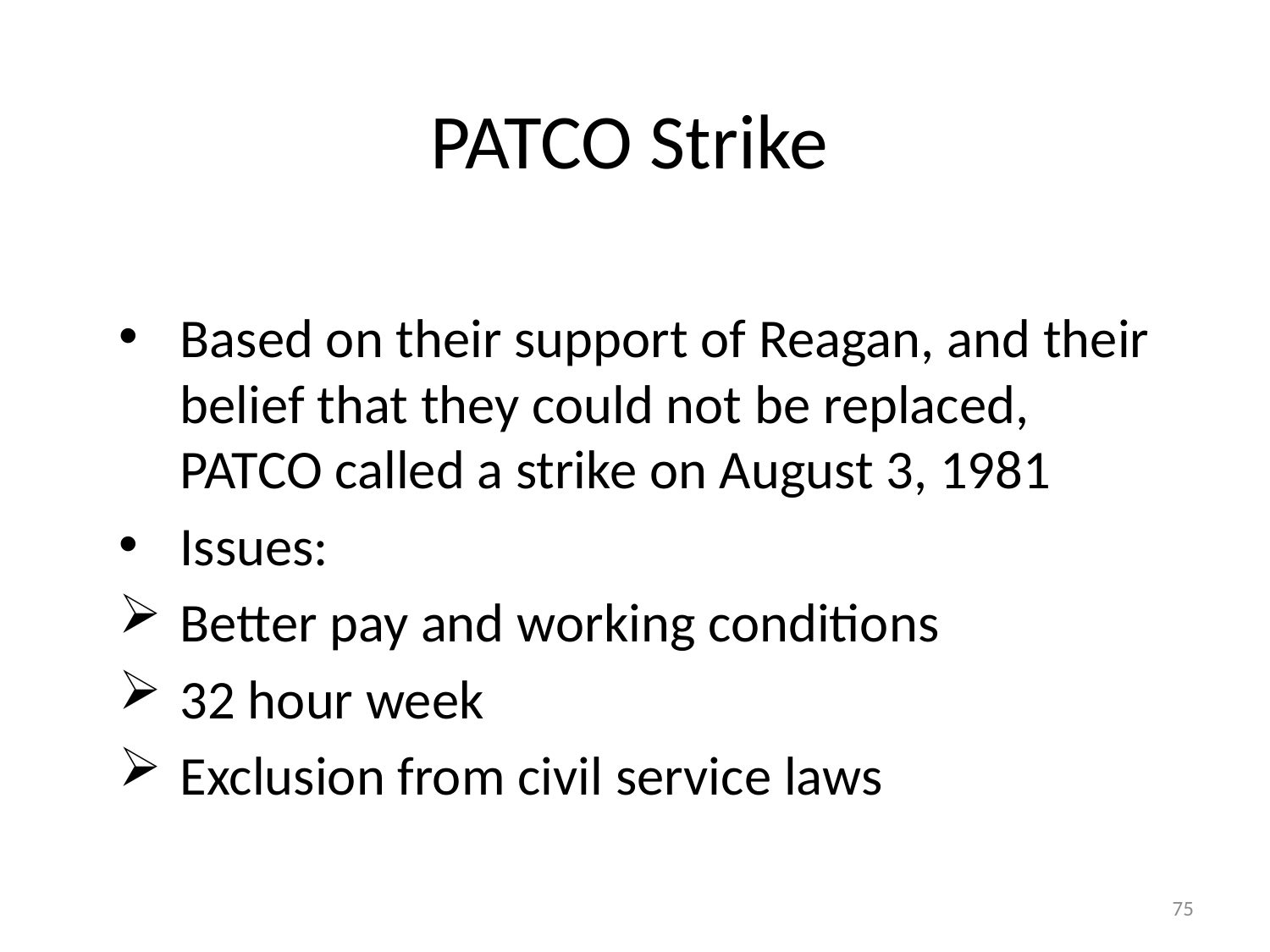

# PATCO Strike
Based on their support of Reagan, and their belief that they could not be replaced, PATCO called a strike on August 3, 1981
Issues:
Better pay and working conditions
32 hour week
Exclusion from civil service laws
75